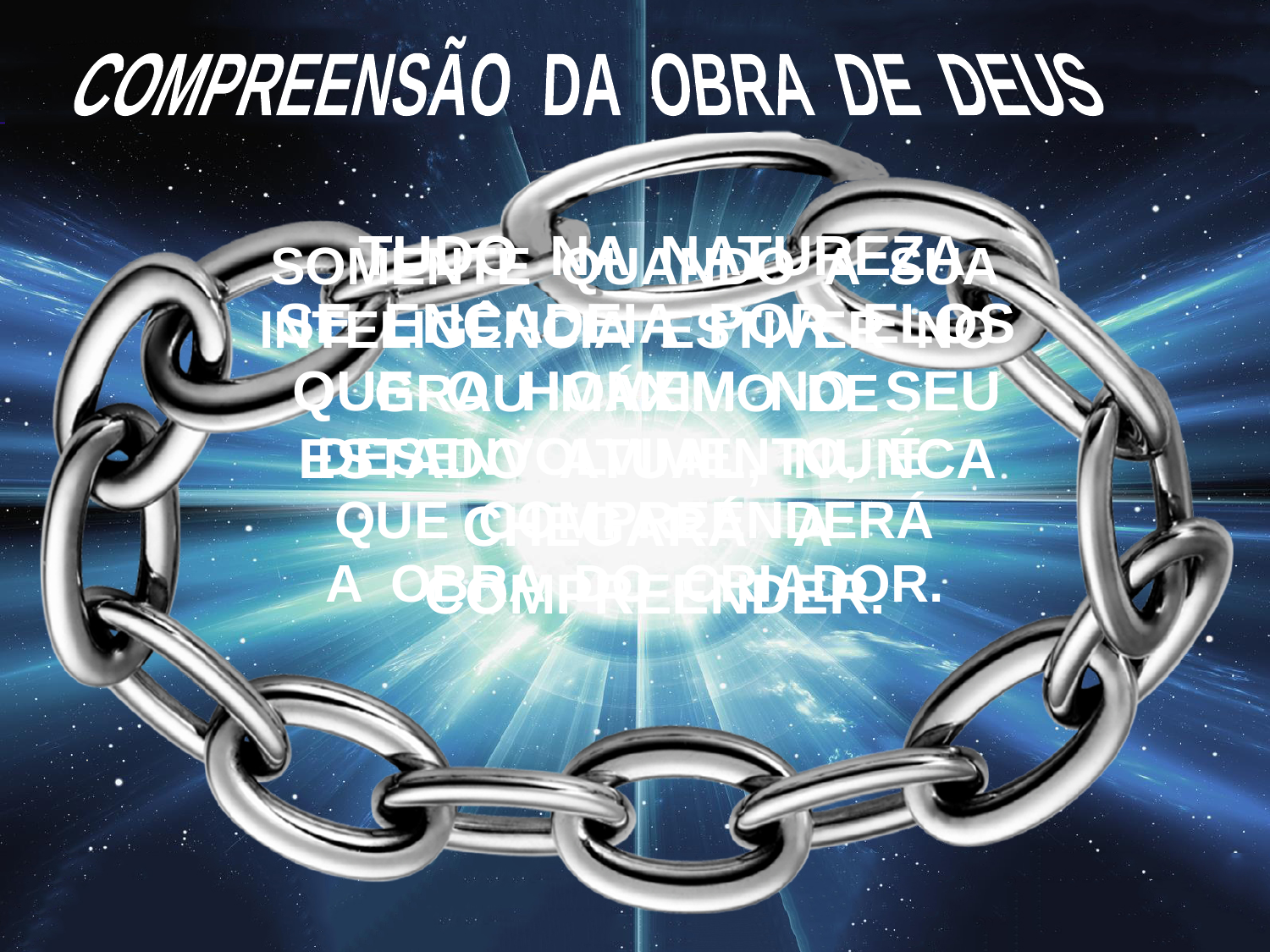

COMPREENSÃO  DA  OBRA  DE  DEUS
 TUDO  NA  NATUREZA
SE  ENCADEIA  POR  ELOS  QUE  O  HOMEM  NO  SEU  ESTADO  ATUAL,  NUNCA  CHEGARÁ   A  COMPREENDER.
 SOMENTE  QUANDO  A  SUA  INTELIGÊNCIA  ESTIVER  NO  GRAU  MÁXIMO  DE  DESENVOLVIMENTO,  É
QUE  COMPREENDERÁ
A  OBRA  DO  CRIADOR.